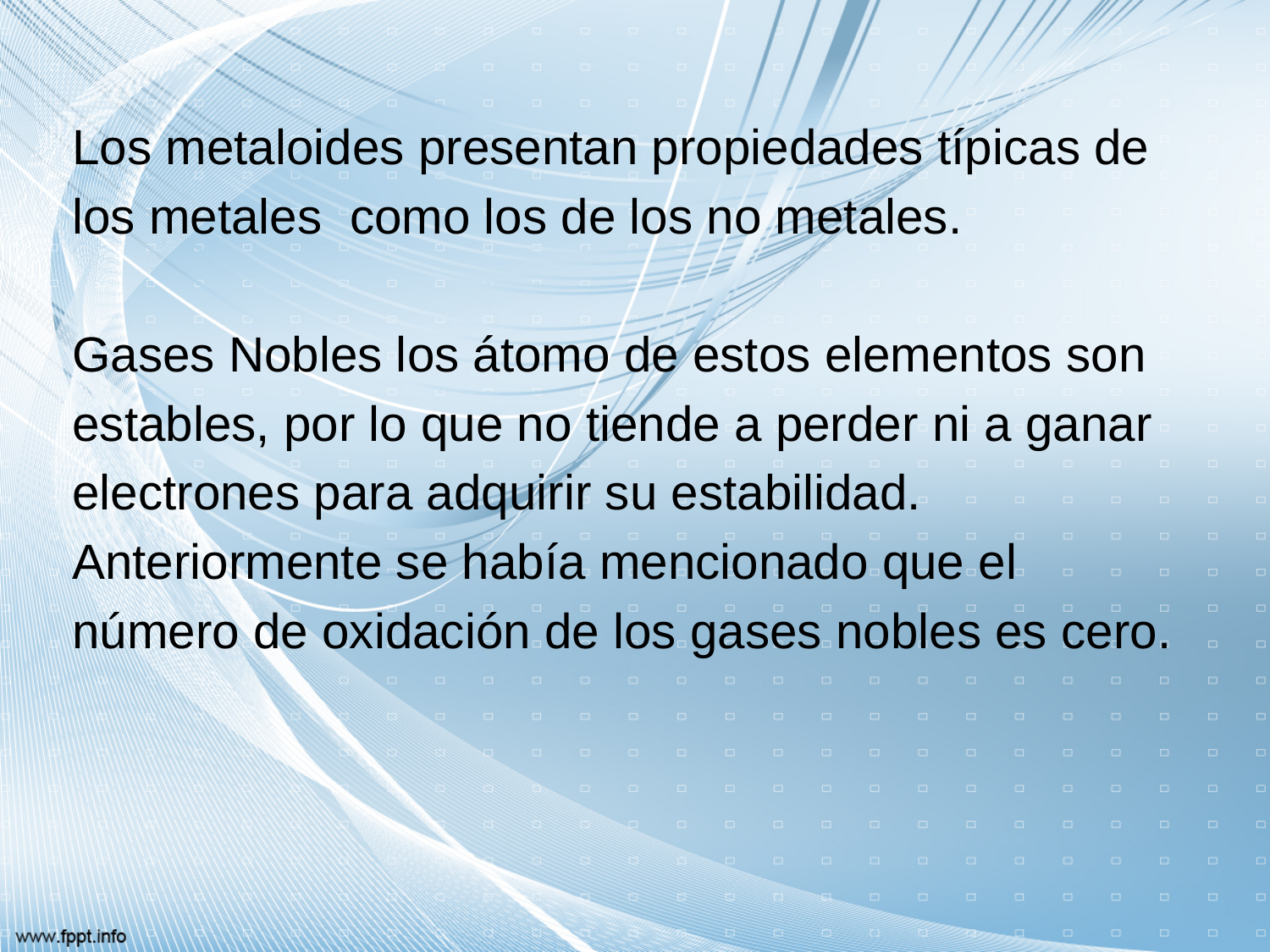

Los metaloides presentan propiedades típicas de
los metales  como los de los no metales.

Gases Nobles los átomo de estos elementos son
estables, por lo que no tiende a perder ni a ganar
electrones para adquirir su estabilidad.
Anteriormente se había mencionado que el
número de oxidación de los gases nobles es cero.